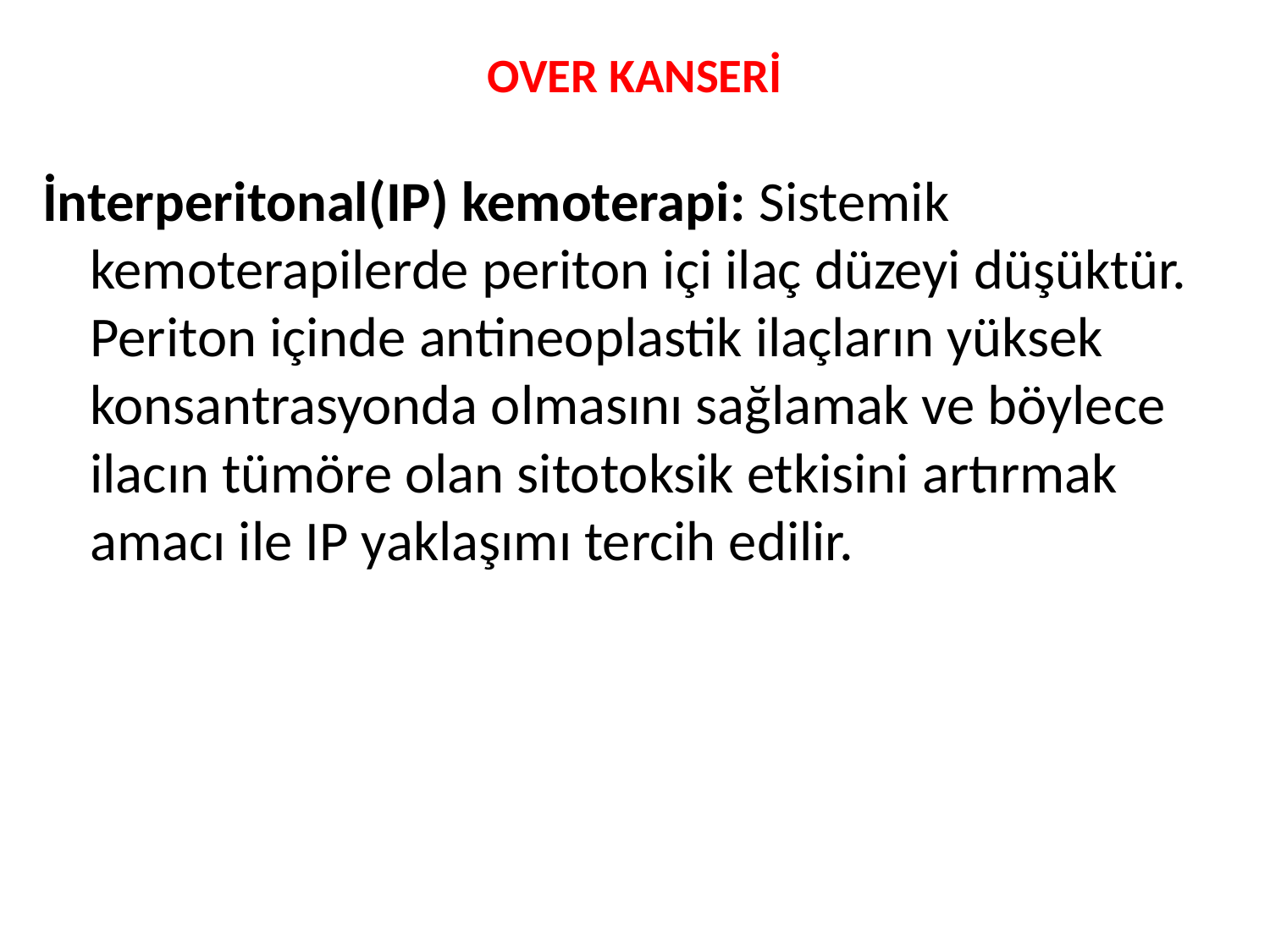

# OVER KANSERİ
İnterperitonal(IP) kemoterapi: Sistemik kemoterapilerde periton içi ilaç düzeyi düşüktür. Periton içinde antineoplastik ilaçların yüksek konsantrasyonda olmasını sağlamak ve böylece ilacın tümöre olan sitotoksik etkisini artırmak amacı ile IP yaklaşımı tercih edilir.